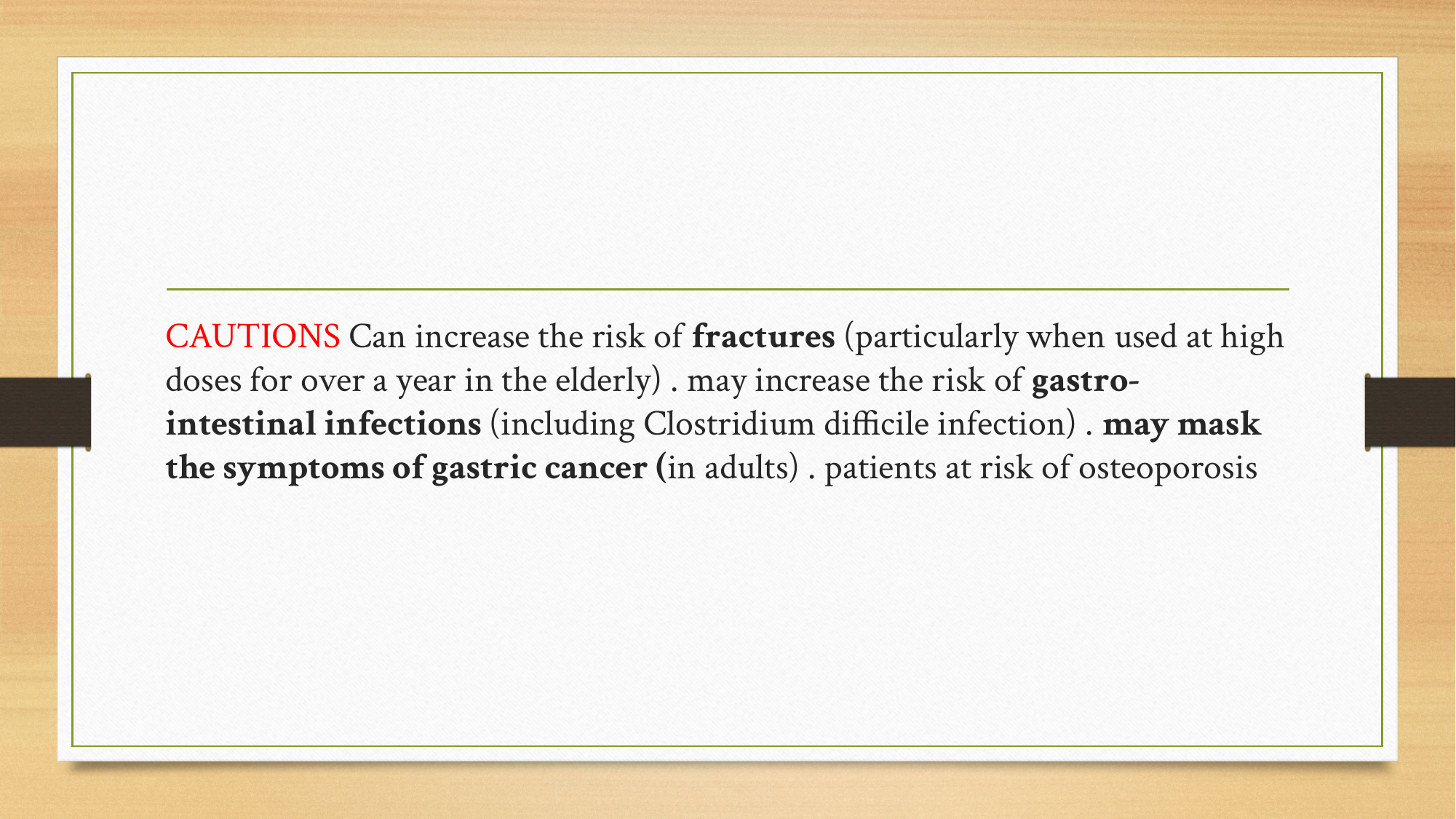

#
CAUTIONS Can increase the risk of fractures (particularly when used at high doses for over a year in the elderly) . may increase the risk of gastro-intestinal infections (including Clostridium difficile infection) . may mask the symptoms of gastric cancer (in adults) . patients at risk of osteoporosis